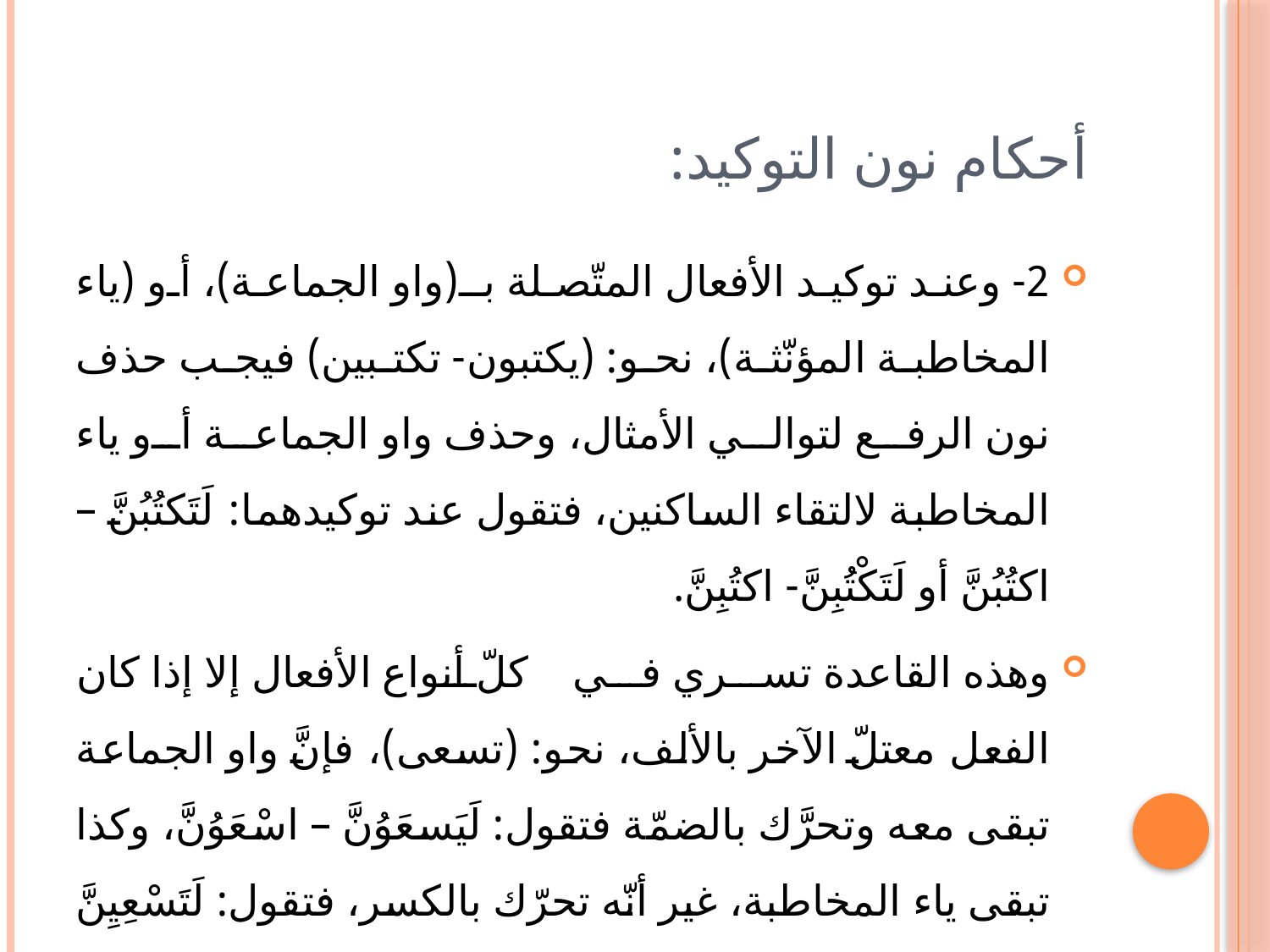

# أحكام نون التوكيد:
2- وعند توكيد الأفعال المتّصلة بـ(واو الجماعة)، أو (ياء المخاطبة المؤنّثة)، نحو: (يكتبون- تكتبين) فيجب حذف نون الرفع لتوالي الأمثال، وحذف واو الجماعة أو ياء المخاطبة لالتقاء الساكنين، فتقول عند توكيدهما: لَتَكتُبُنَّ – اكتُبُنَّ أو لَتَكْتُُبِنَّ- اكتُبِنَّ.
وهذه القاعدة تسري في كلّ أنواع الأفعال إلا إذا كان الفعل معتلّ الآخر بالألف، نحو: (تسعى)، فإنَّ واو الجماعة تبقى معه وتحرَّك بالضمّة فتقول: لَيَسعَوُنَّ – اسْعَوُنَّ، وكذا تبقى ياء المخاطبة، غير أنّه تحرّك بالكسر، فتقول: لَتَسْعِيِنَّ – اسْعِيِنَّ.